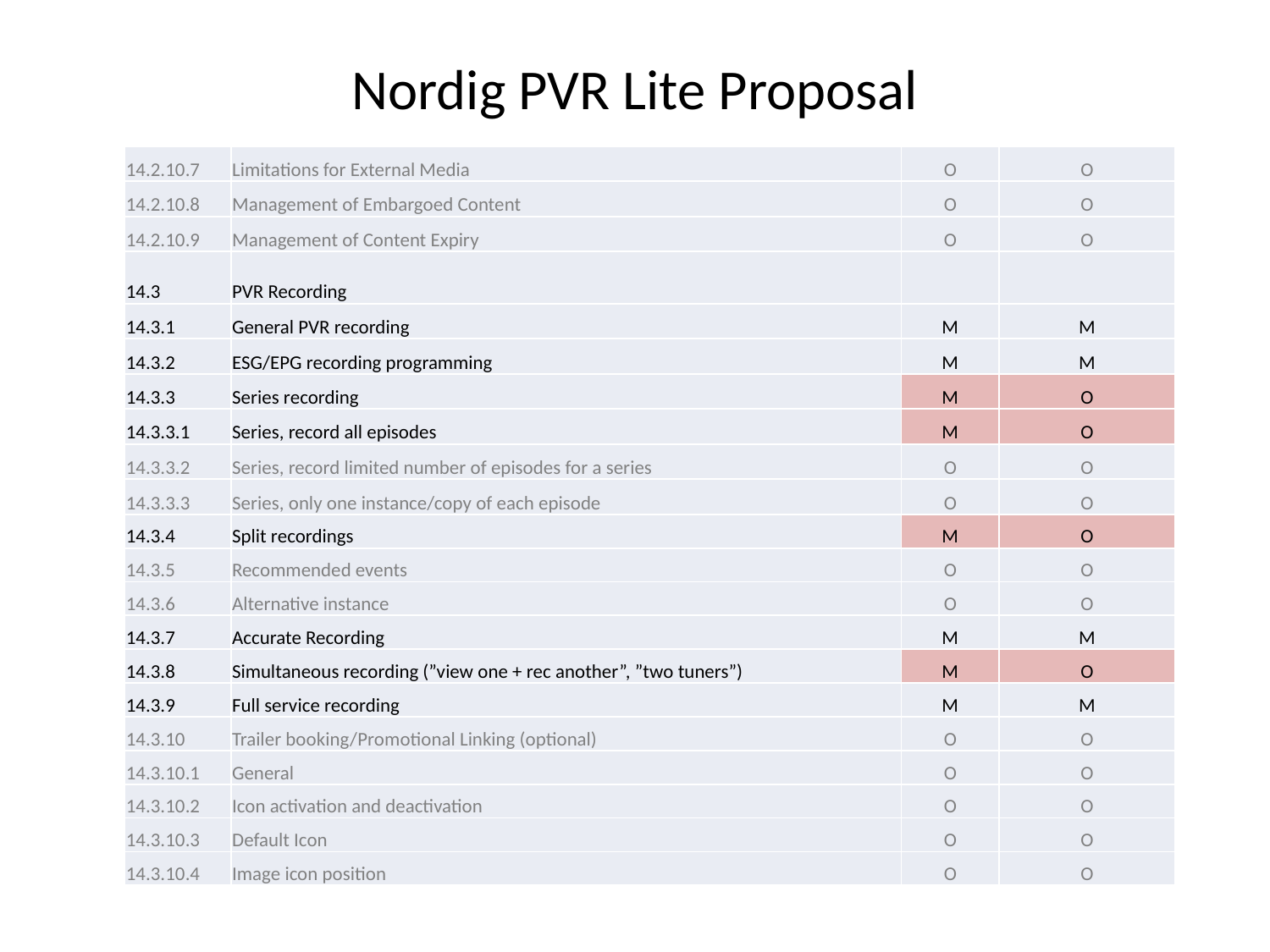

# Nordig PVR Lite Proposal
| 14.2.10.7 | Limitations for External Media | O | O |
| --- | --- | --- | --- |
| 14.2.10.8 | Management of Embargoed Content | O | O |
| 14.2.10.9 | Management of Content Expiry | O | O |
| 14.3 | PVR Recording |  |  |
| 14.3.1 | General PVR recording | M | M |
| 14.3.2 | ESG/EPG recording programming | M | M |
| 14.3.3 | Series recording | M | O |
| 14.3.3.1 | Series, record all episodes | M | O |
| 14.3.3.2 | Series, record limited number of episodes for a series | O | O |
| 14.3.3.3 | Series, only one instance/copy of each episode | O | O |
| 14.3.4 | Split recordings | M | O |
| 14.3.5 | Recommended events | O | O |
| 14.3.6 | Alternative instance | O | O |
| 14.3.7 | Accurate Recording | M | M |
| 14.3.8 | Simultaneous recording (”view one + rec another”, ”two tuners”) | M | O |
| 14.3.9 | Full service recording | M | M |
| 14.3.10 | Trailer booking/Promotional Linking (optional) | O | O |
| 14.3.10.1 | General | O | O |
| 14.3.10.2 | Icon activation and deactivation | O | O |
| 14.3.10.3 | Default Icon | O | O |
| 14.3.10.4 | Image icon position | O | O |